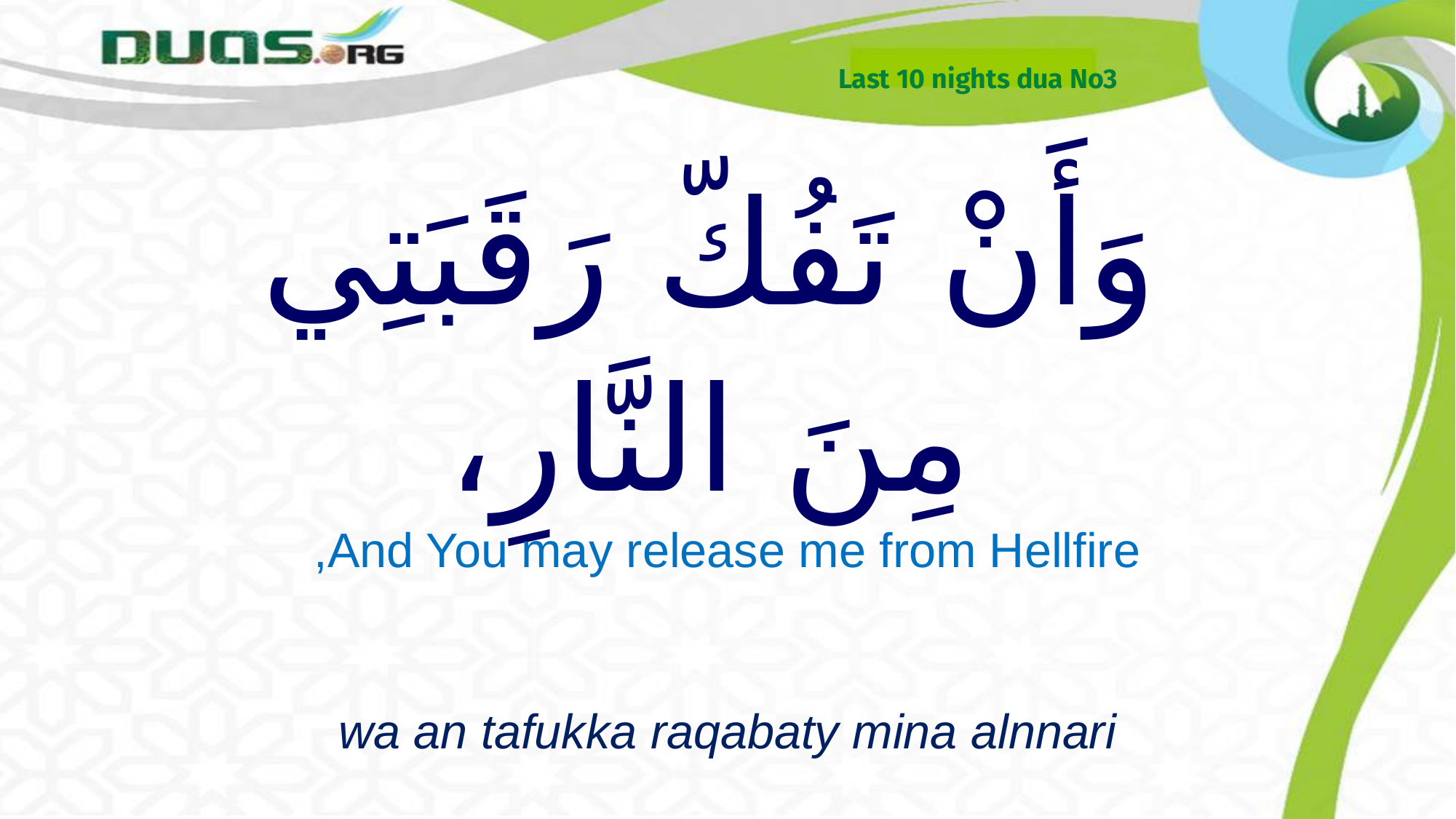

Last 10 nights dua No3
# وَأَنْ تَفُكّ رَقَبَتِي مِنَ النَّارِ،
And You may release me from Hellfire,

wa an tafukka raqabaty mina alnnari